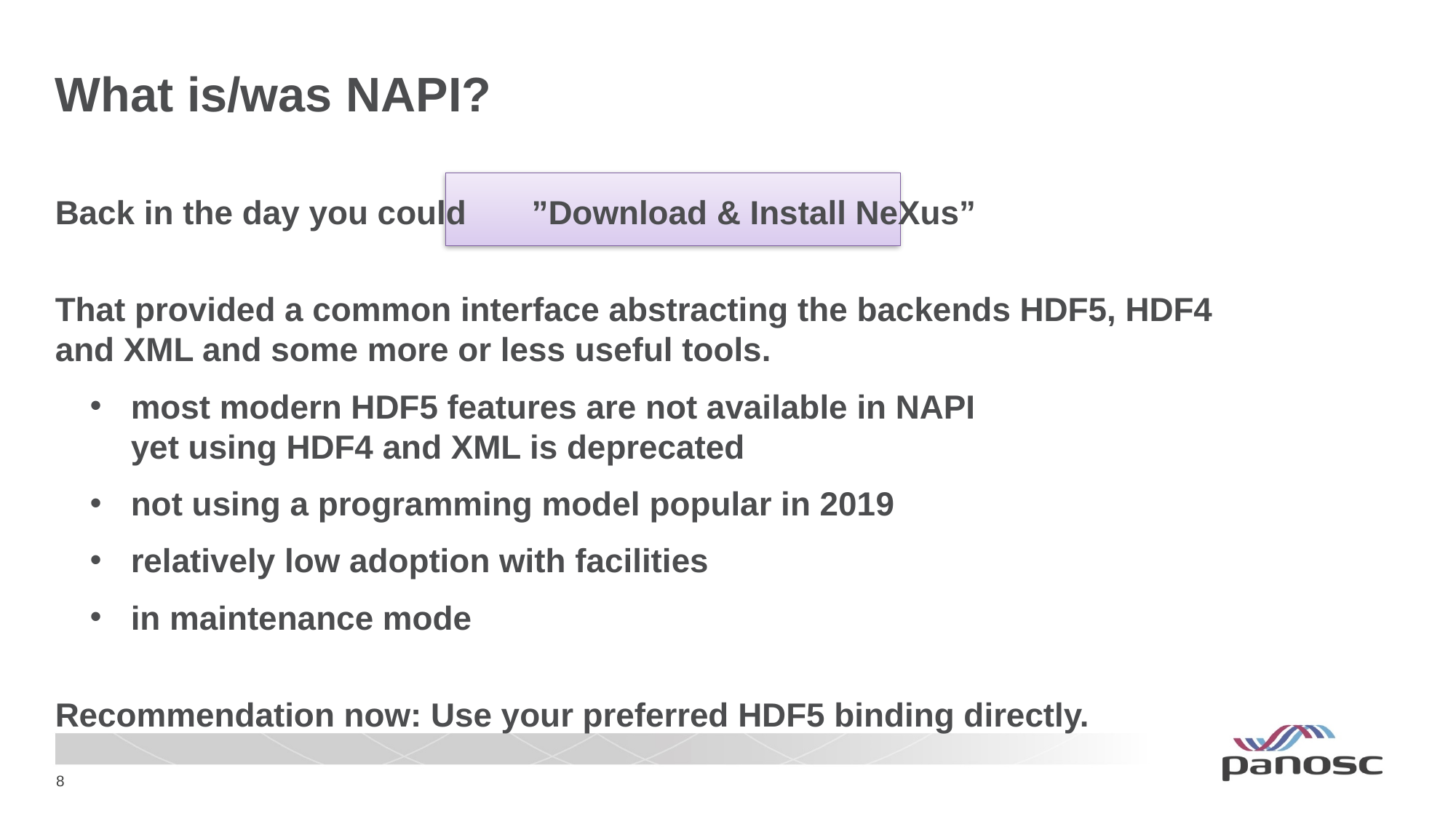

# What is/was NAPI?

Back in the day you could       ”Download & Install NeXus”

That provided a common interface abstracting the backends HDF5, HDF4 and XML and some more or less useful tools.
most modern HDF5 features are not available in NAPI
yet using HDF4 and XML is deprecated
not using a programming model popular in 2019
relatively low adoption with facilities
in maintenance mode
Recommendation now: Use your preferred HDF5 binding directly.